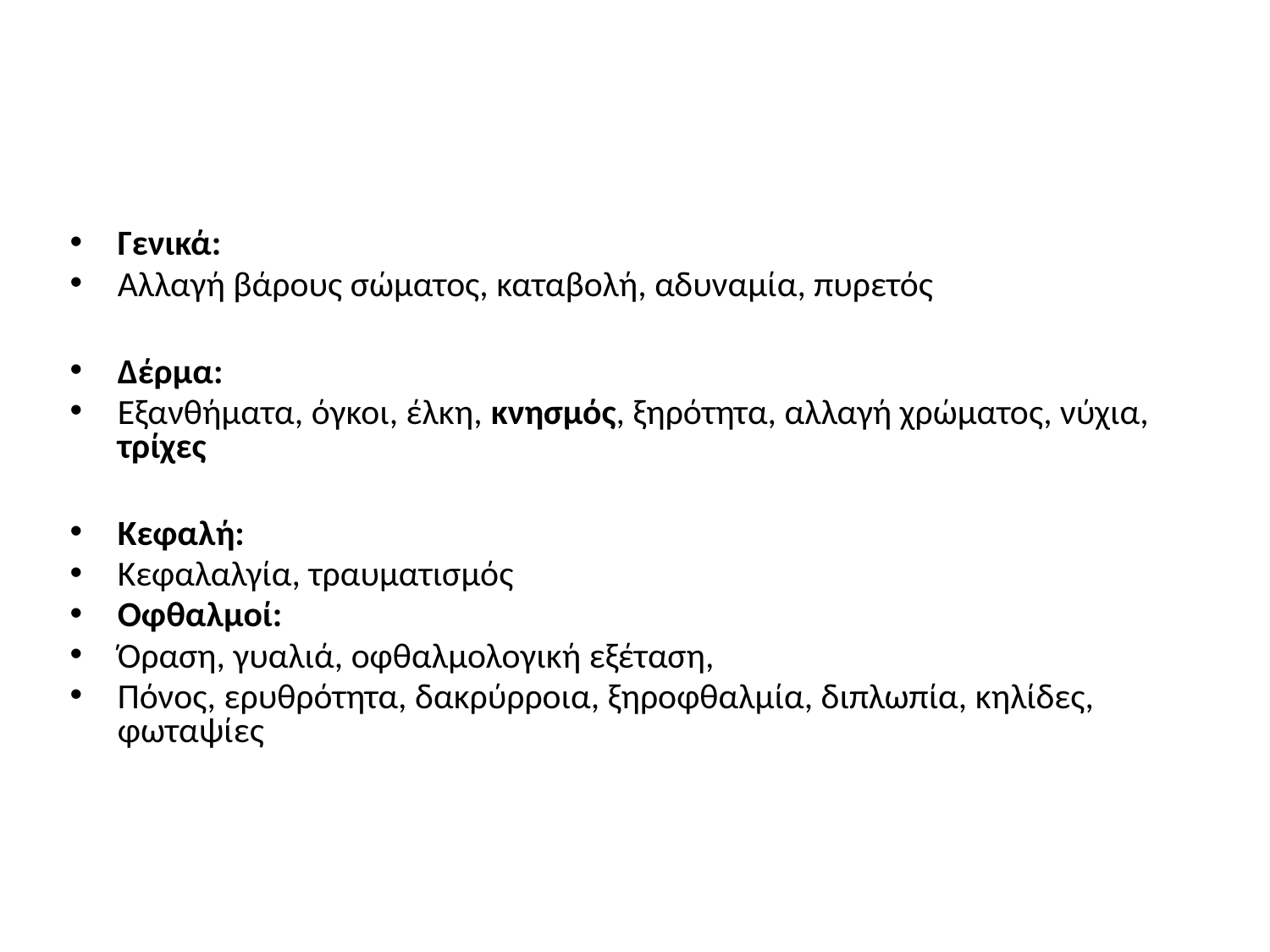

#
Γενικά:
Αλλαγή βάρους σώματος, καταβολή, αδυναμία, πυρετός

Δέρμα:
Εξανθήματα, όγκοι, έλκη, κνησμός, ξηρότητα, αλλαγή χρώματος, νύχια, τρίχες

Κεφαλή:
Κεφαλαλγία, τραυματισμός
Οφθαλμοί:
Όραση, γυαλιά, οφθαλμολογική εξέταση,
Πόνος, ερυθρότητα, δακρύρροια, ξηροφθαλμία, διπλωπία, κηλίδες, φωταψίες